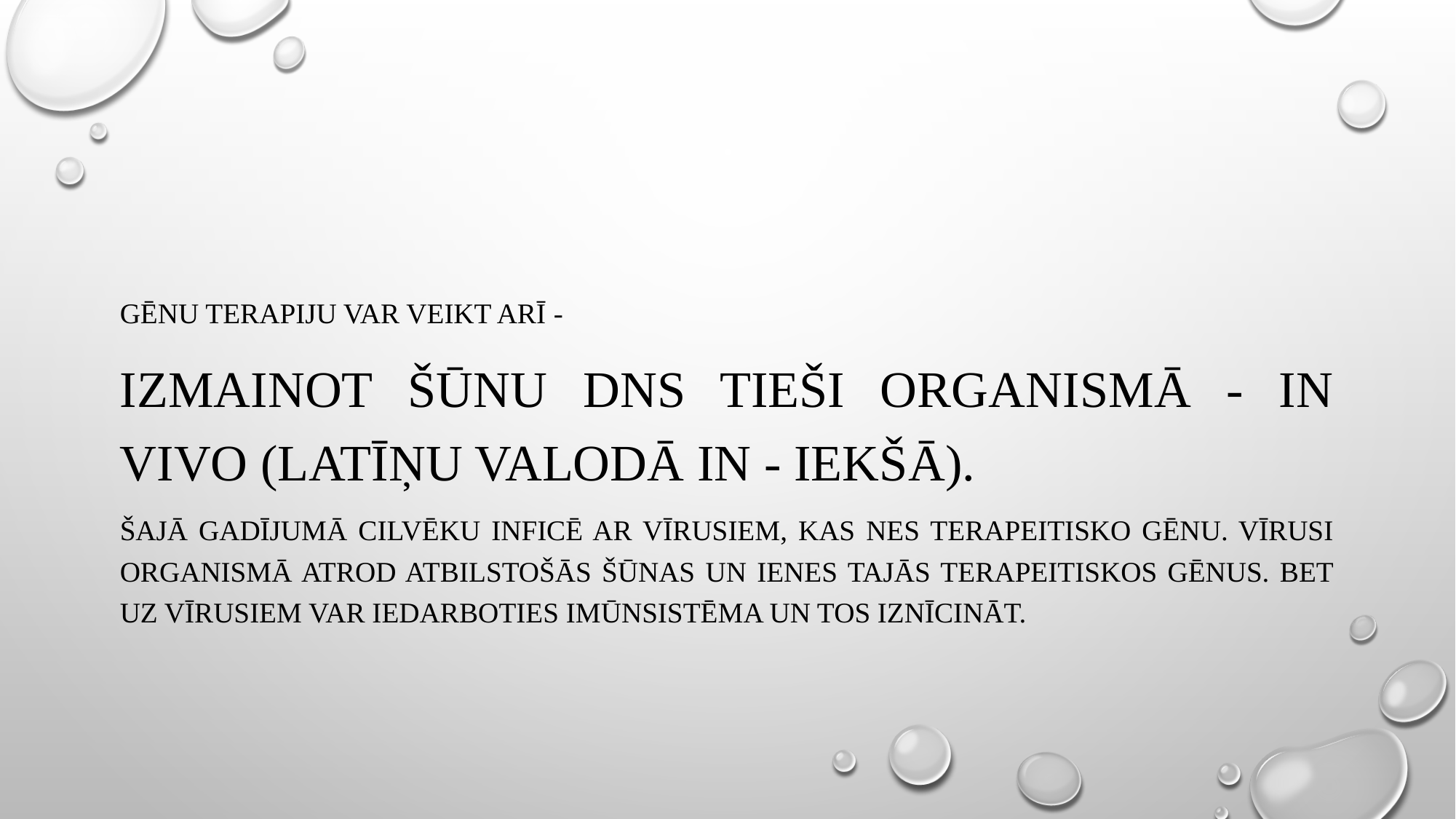

#
Gēnu terapiju var veikt arī -
izmainot šūnu DNS tieši organismā - in vivo (latīņu valodā in - iekšā).
Šajā gadījumā cilvēku inficē ar vīrusiem, kas nes terapeitisko gēnu. Vīrusi organismā atrod atbilstošās šūnas un ienes tajās terapeitiskos gēnus. Bet uz vīrusiem var iedarboties imūnsistēma un tos iznīcināt.